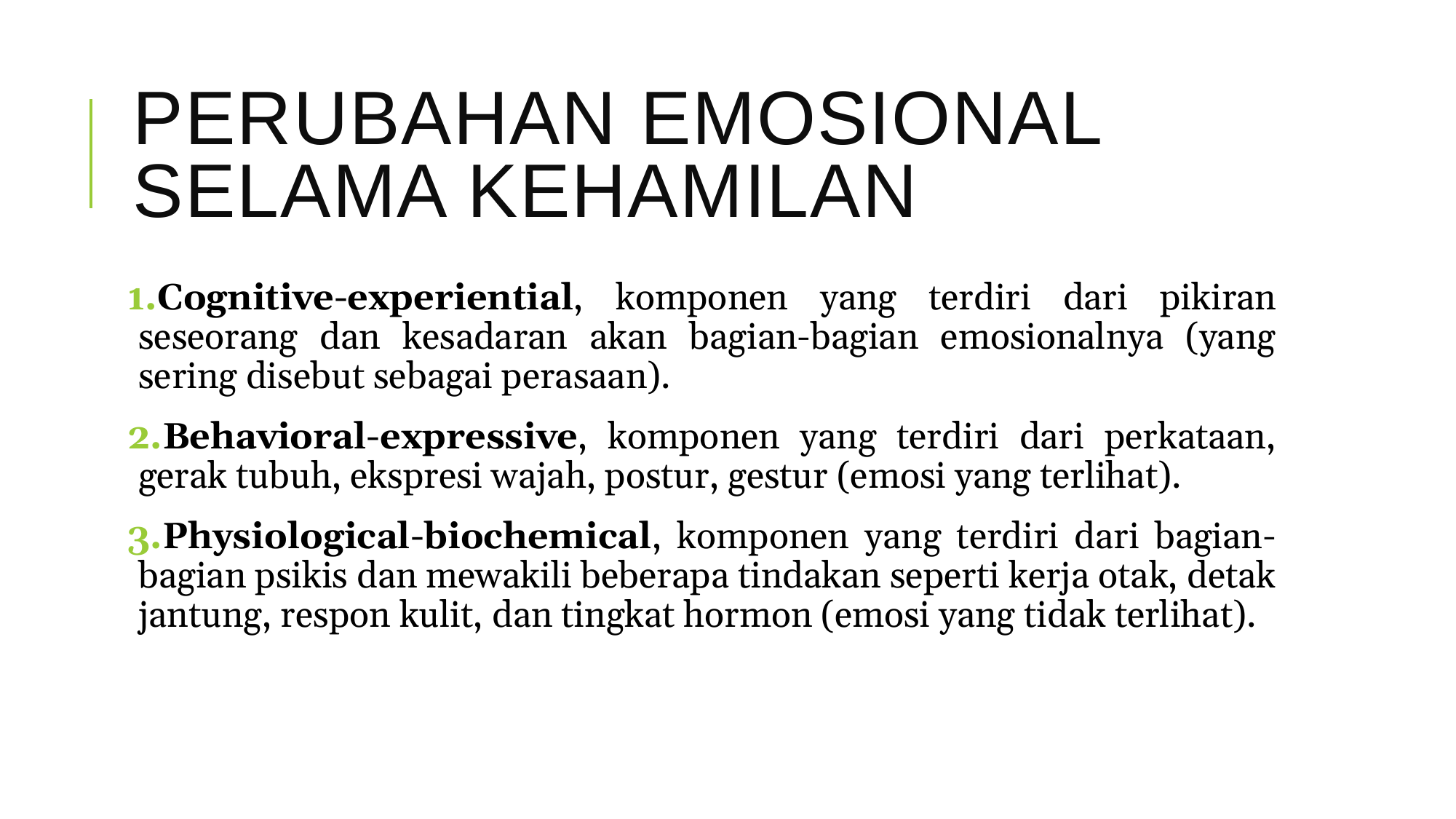

# Perubahan Emosional selama Kehamilan
Cognitive-experiential, komponen yang terdiri dari pikiran seseorang dan kesadaran akan bagian-bagian emosionalnya (yang sering disebut sebagai perasaan).
Behavioral-expressive, komponen yang terdiri dari perkataan, gerak tubuh, ekspresi wajah, postur, gestur (emosi yang terlihat).
Physiological-biochemical, komponen yang terdiri dari bagian-bagian psikis dan mewakili beberapa tindakan seperti kerja otak, detak jantung, respon kulit, dan tingkat hormon (emosi yang tidak terlihat).